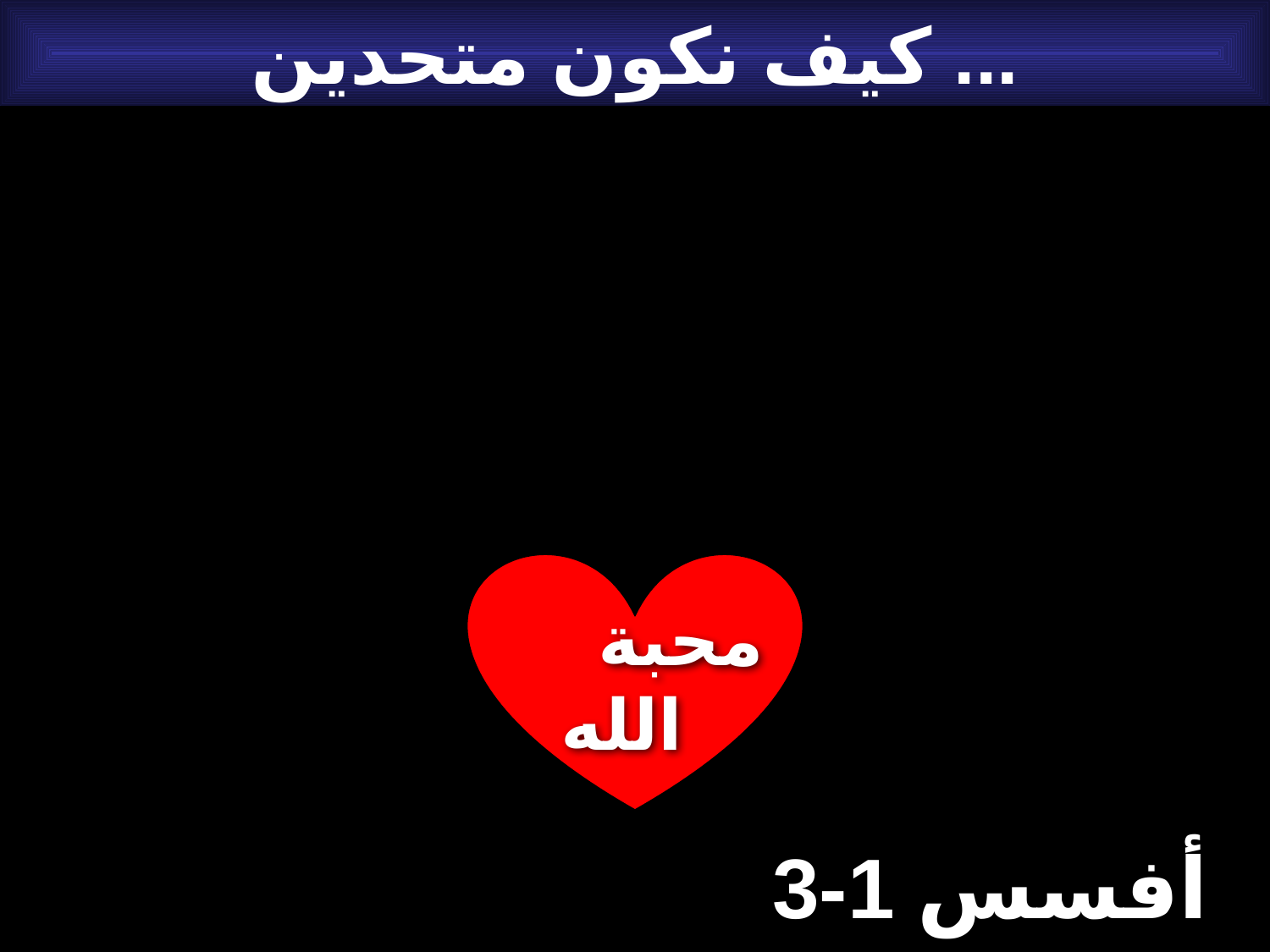

كيف نكون متحدين ...

محبة       الله
أفسس 1-3